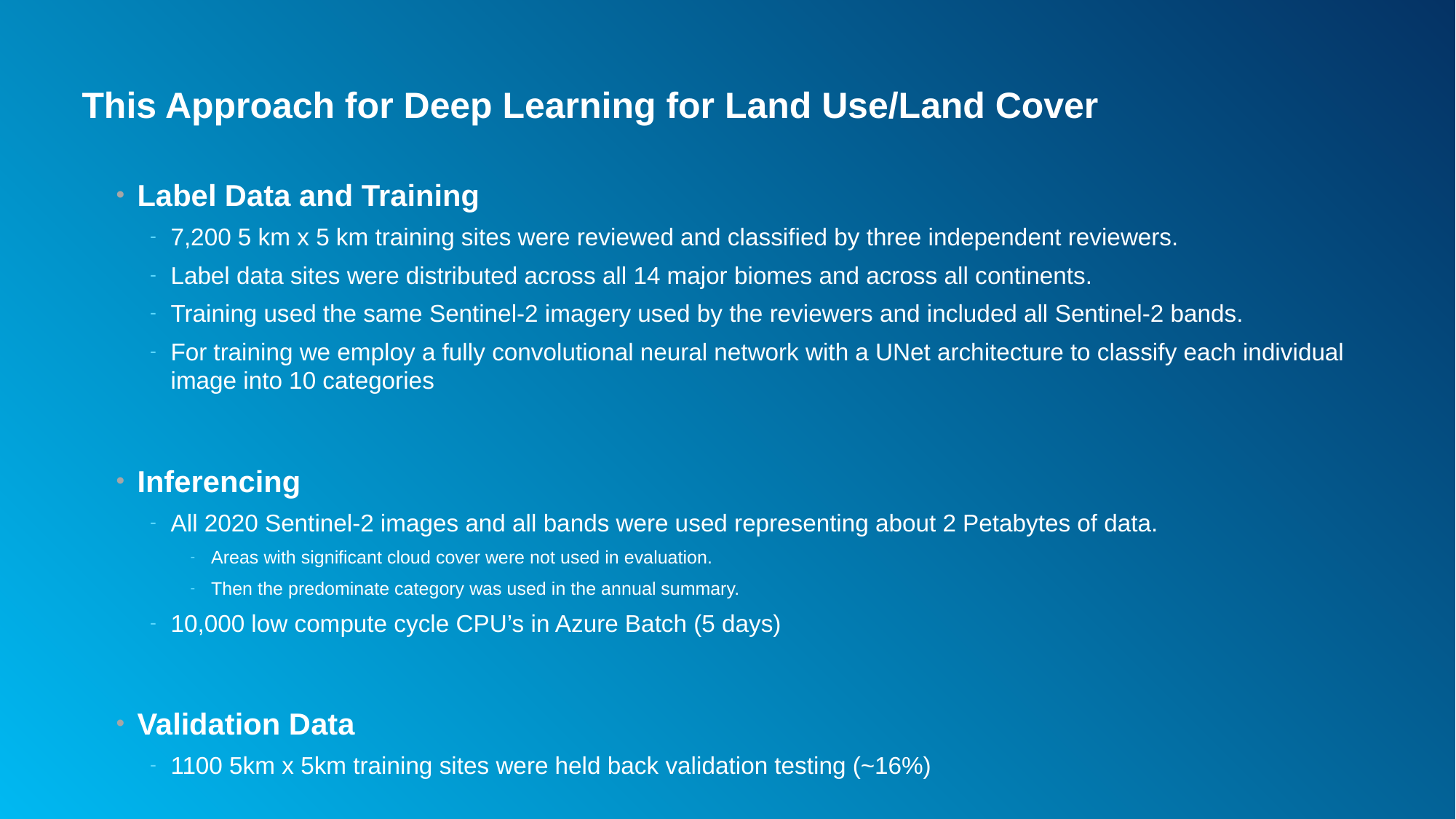

# This Approach for Deep Learning for Land Use/Land Cover
Label Data and Training
7,200 5 km x 5 km training sites were reviewed and classified by three independent reviewers.
Label data sites were distributed across all 14 major biomes and across all continents.
Training used the same Sentinel-2 imagery used by the reviewers and included all Sentinel-2 bands.
For training we employ a fully convolutional neural network with a UNet architecture to classify each individual image into 10 categories

Inferencing
All 2020 Sentinel-2 images and all bands were used representing about 2 Petabytes of data.
Areas with significant cloud cover were not used in evaluation.
Then the predominate category was used in the annual summary.
10,000 low compute cycle CPU’s in Azure Batch (5 days)

Validation Data
1100 5km x 5km training sites were held back validation testing (~16%)